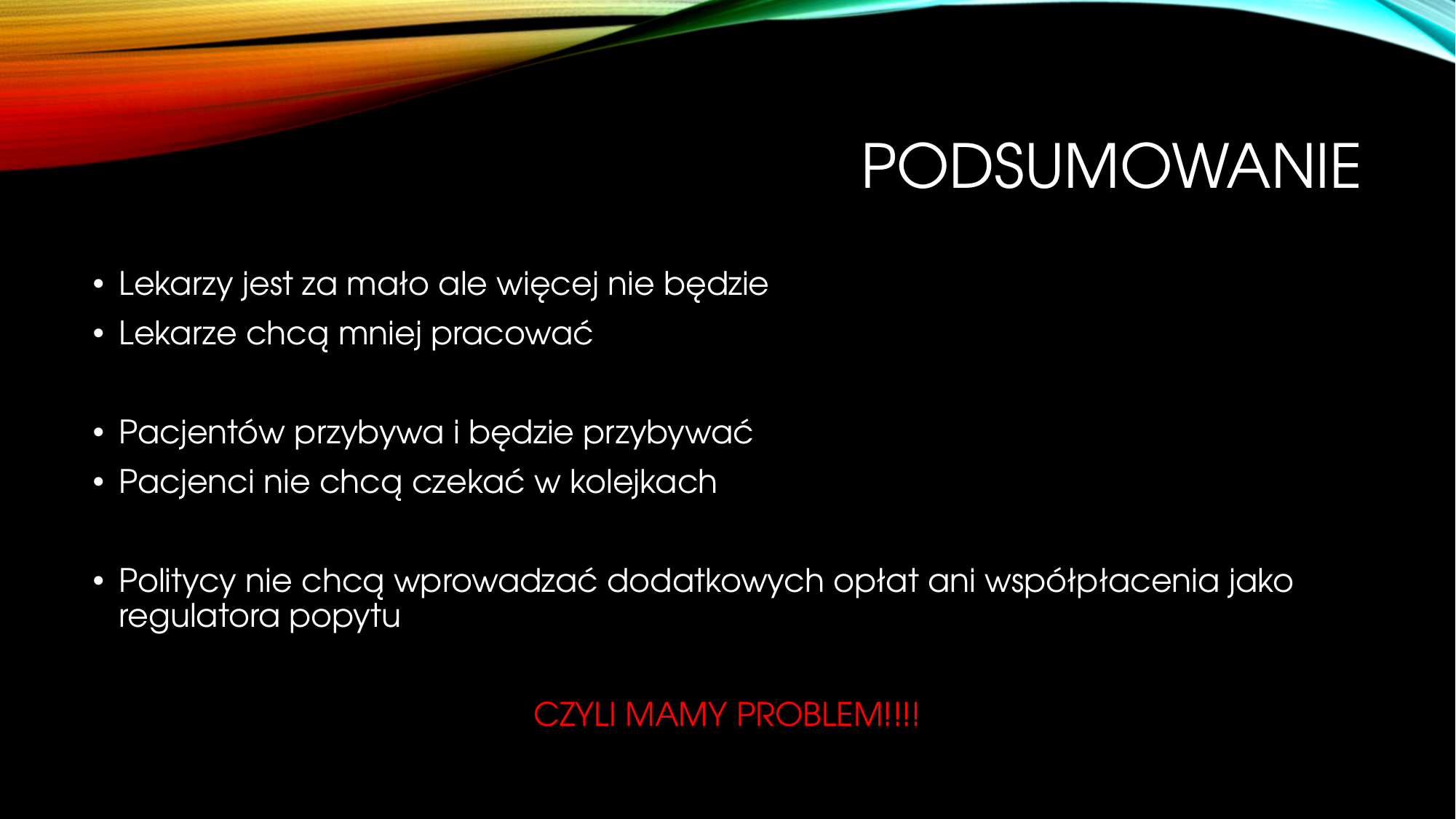

# PODSUMOWANIE
Lekarzy jest za mało ale więcej nie będzie
Lekarze chcą mniej pracować

Pacjentów przybywa i będzie przybywać
Pacjenci nie chcą czekać w kolejkach

Politycy nie chcą wprowadzać dodatkowych opłat ani współpłacenia jako regulatora popytu

CZYLI MAMY PROBLEM!!!!